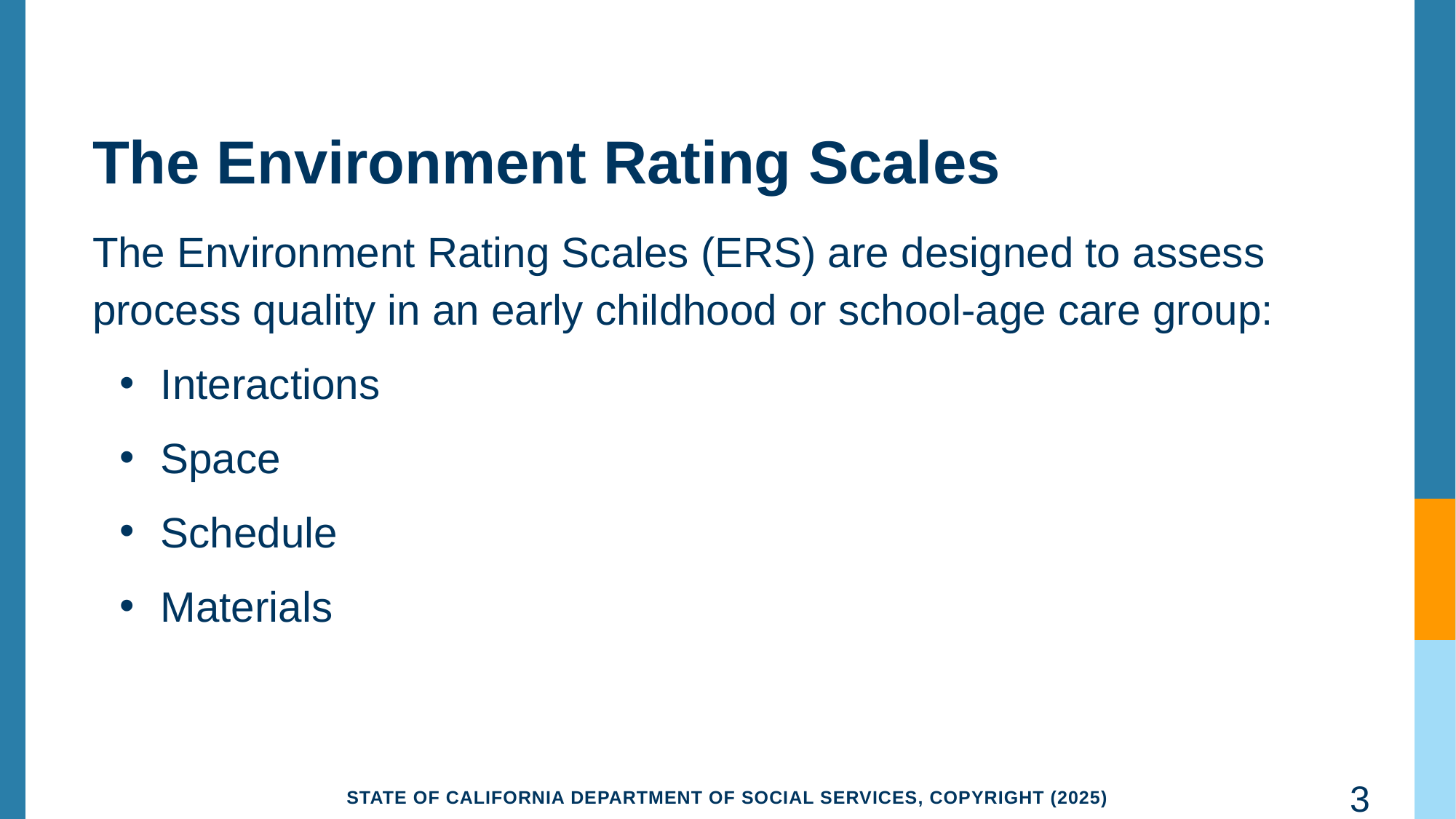

# The Environment Rating Scales
The Environment Rating Scales (ERS) are designed to assess process quality in an early childhood or school-age care group:
Interactions
Space
Schedule
Materials
3
State of California Department of Social Services, Copyright (2025)